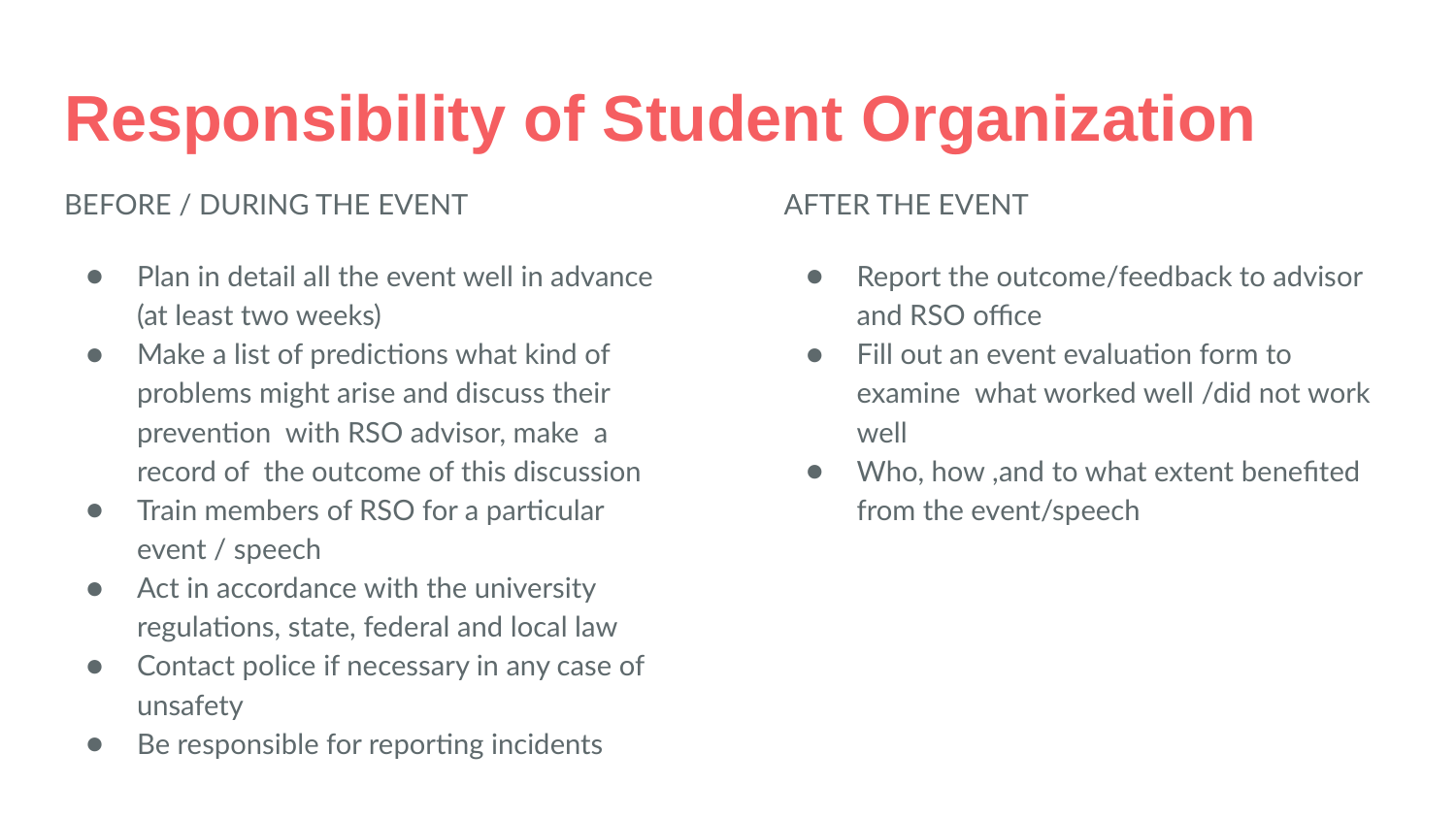

# Responsibility of Student Organization
BEFORE / DURING THE EVENT
Plan in detail all the event well in advance (at least two weeks)
Make a list of predictions what kind of problems might arise and discuss their prevention  with RSO advisor, make  a record of  the outcome of this discussion
Train members of RSO for a particular event / speech
Act in accordance with the university regulations, state, federal and local law
Contact police if necessary in any case of unsafety
Be responsible for reporting incidents

AFTER THE EVENT
Report the outcome/feedback to advisor and RSO office
Fill out an event evaluation form to examine  what worked well /did not work well
Who, how ,and to what extent benefited from the event/speech